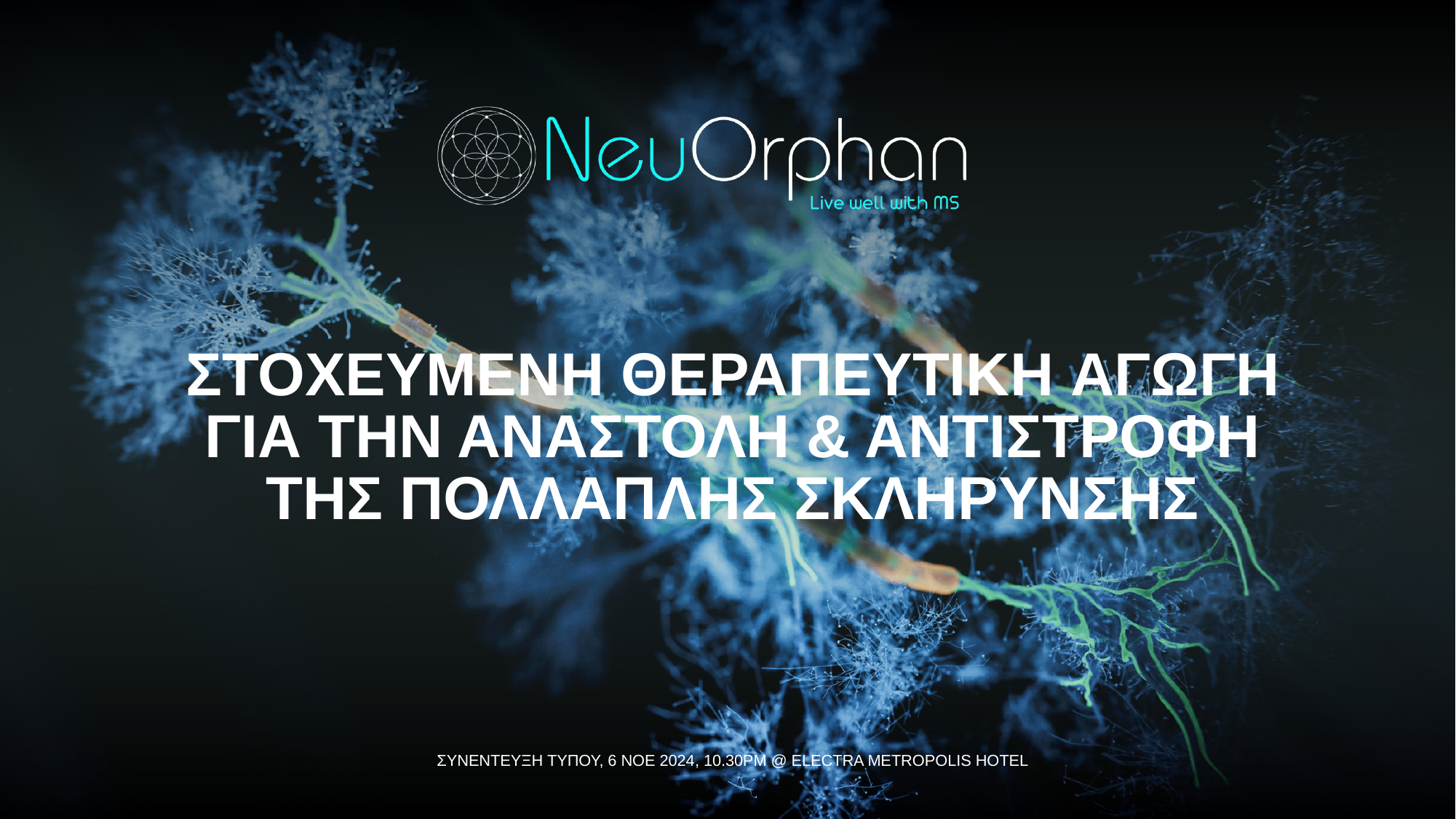

# Στοχευμενh θεραπευτικh αγωγh για την αναστολη & αντιστροφη της πολλαπλησ σκληρυνσησ
Συνεντευξη τυπου, 6 νοε 2024, 10.30pm @ electra metropolis hotel